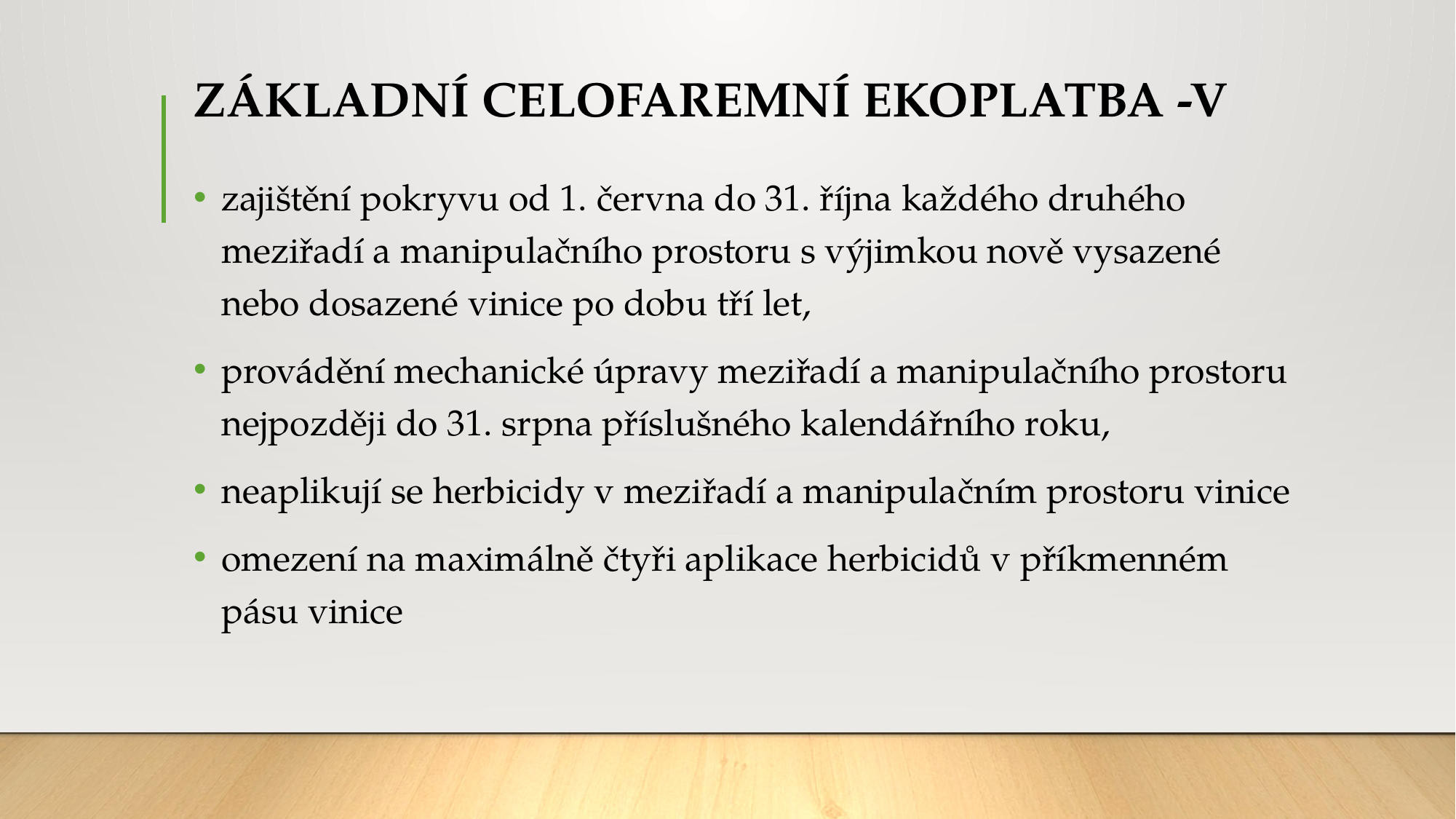

# ZÁKLADNÍ CELOFAREMNÍ EKOPLATBA -V
zajištění pokryvu od 1. června do 31. října každého druhého meziřadí a manipulačního prostoru s výjimkou nově vysazené nebo dosazené vinice po dobu tří let,
provádění mechanické úpravy meziřadí a manipulačního prostoru nejpozději do 31. srpna příslušného kalendářního roku,
neaplikují se herbicidy v meziřadí a manipulačním prostoru vinice
omezení na maximálně čtyři aplikace herbicidů v příkmenném pásu vinice